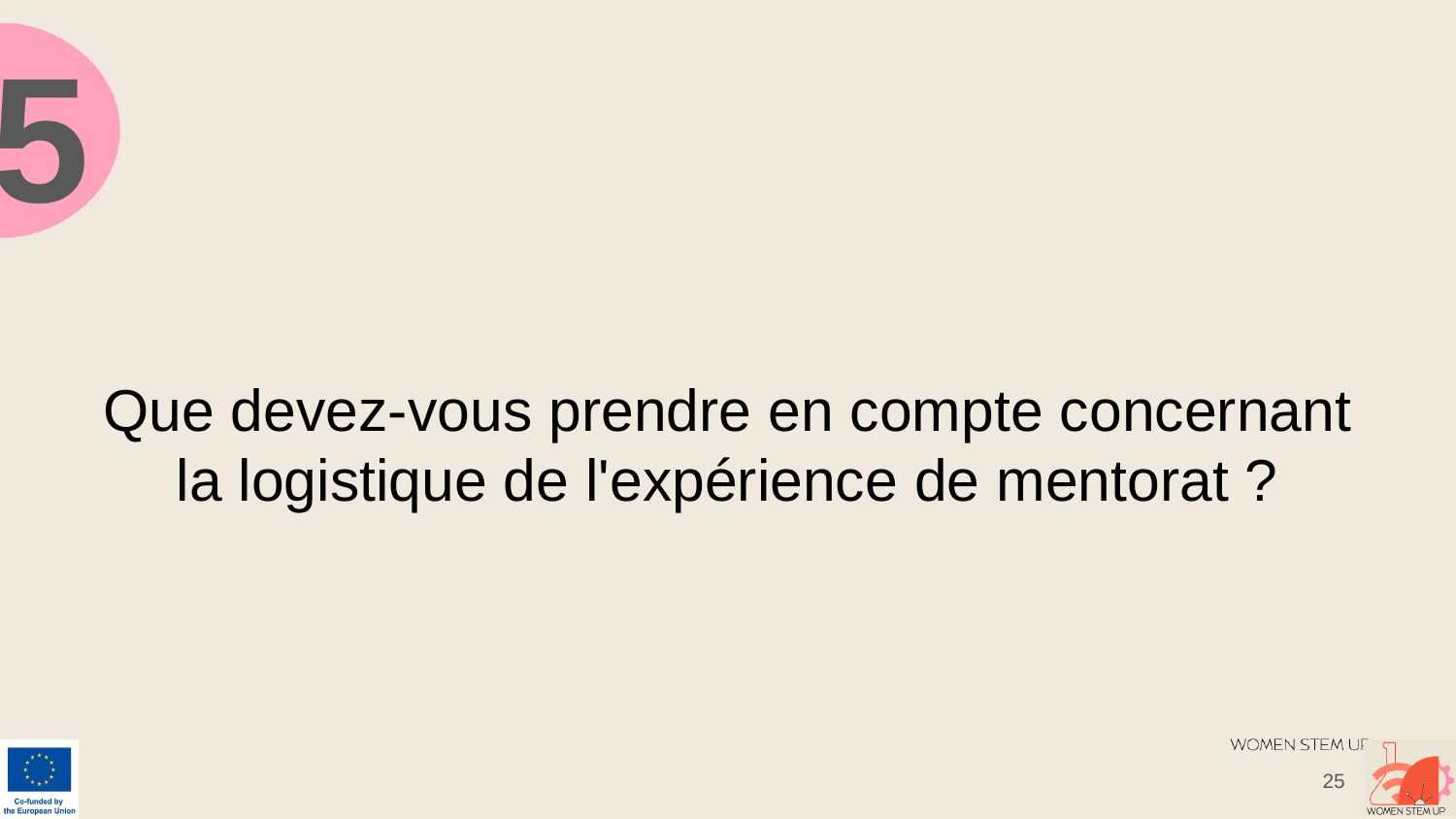

5
# Que devez-vous prendre en compte concernant la logistique de l'expérience de mentorat ?
25